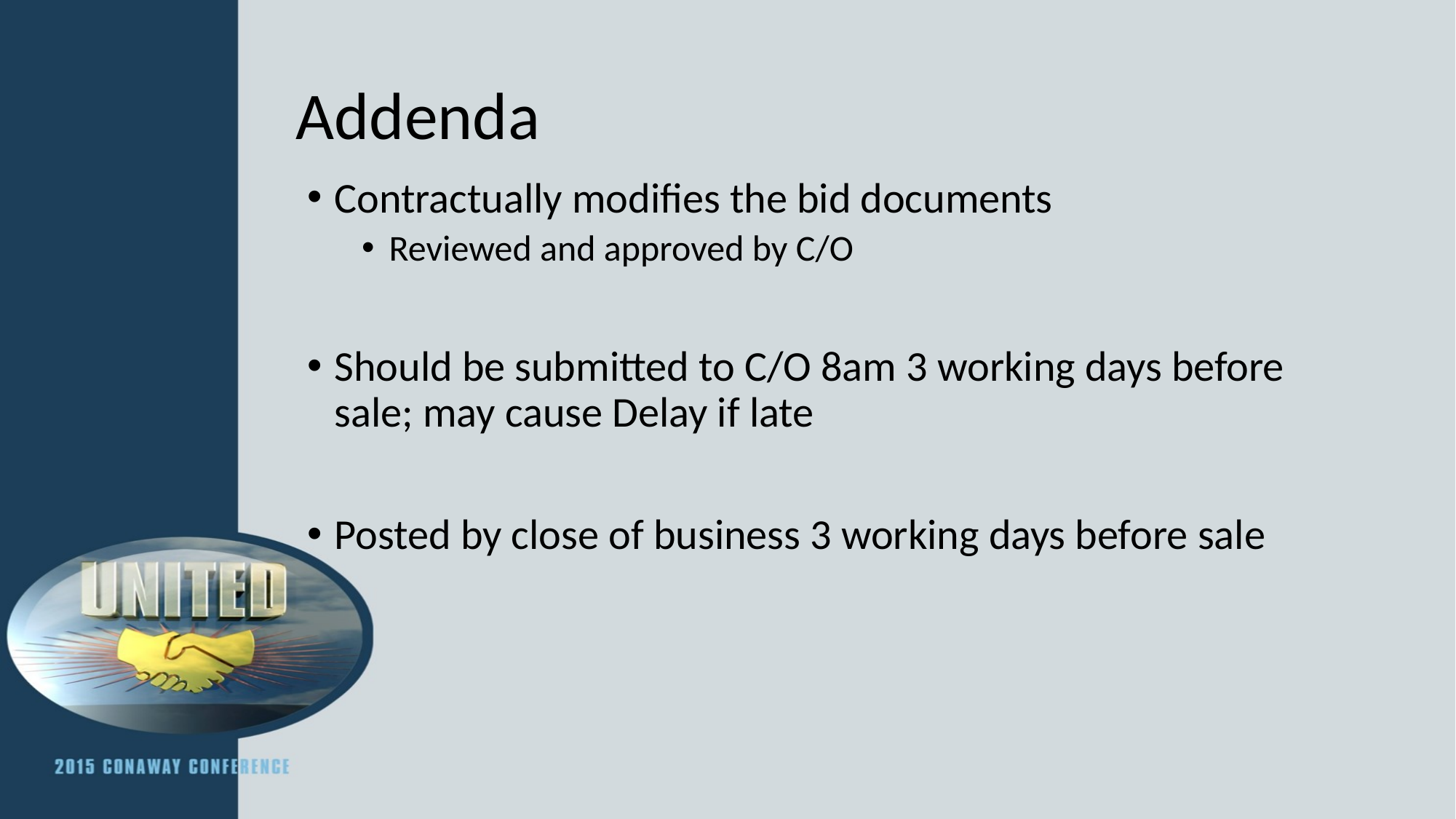

# Addenda
Contractually modifies the bid documents
Reviewed and approved by C/O

Should be submitted to C/O 8am 3 working days before sale; may cause Delay if late

Posted by close of business 3 working days before sale